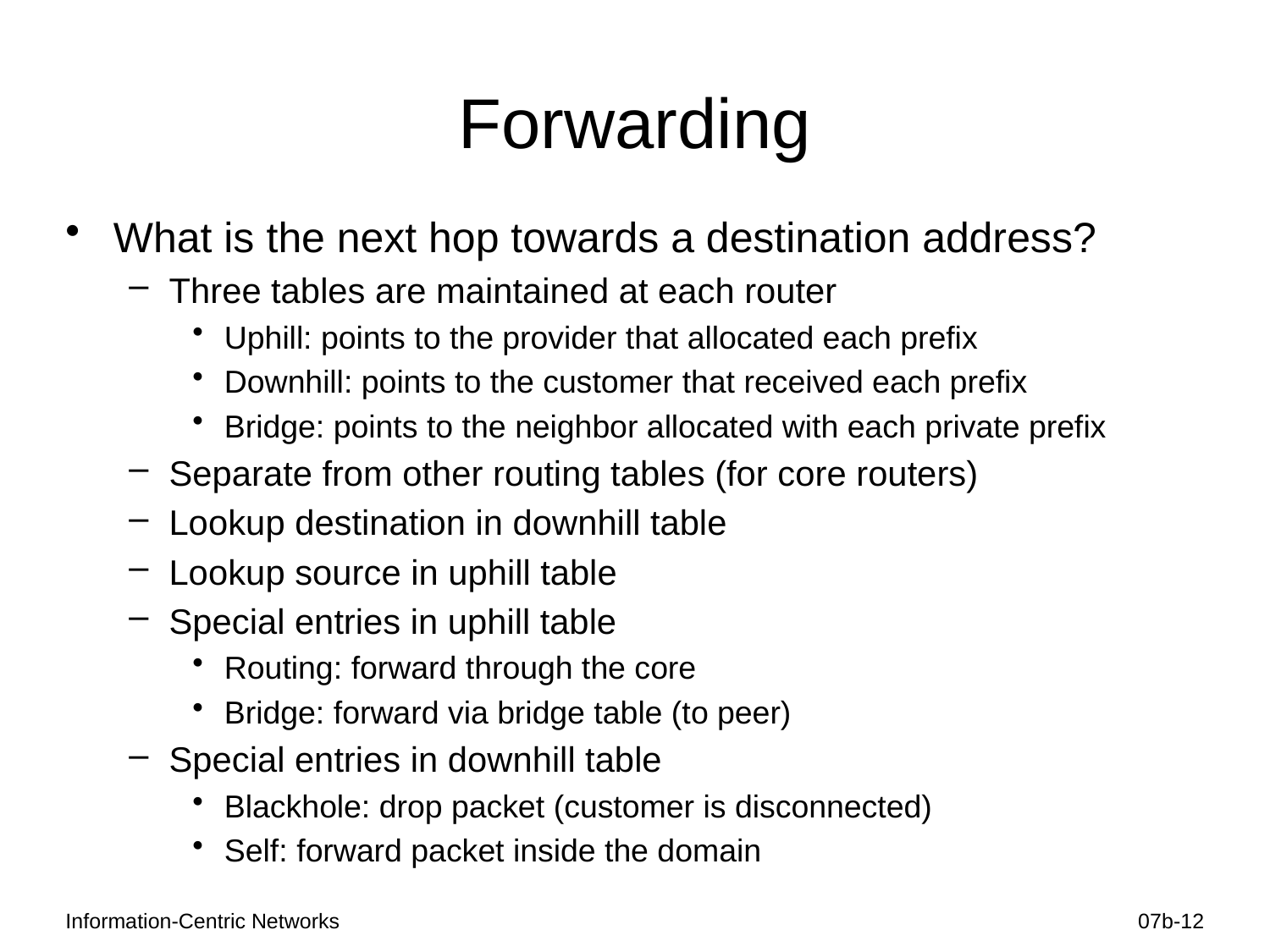

# Forwarding
What is the next hop towards a destination address?
Three tables are maintained at each router
Uphill: points to the provider that allocated each prefix
Downhill: points to the customer that received each prefix
Bridge: points to the neighbor allocated with each private prefix
Separate from other routing tables (for core routers)
Lookup destination in downhill table
Lookup source in uphill table
Special entries in uphill table
Routing: forward through the core
Bridge: forward via bridge table (to peer)
Special entries in downhill table
Blackhole: drop packet (customer is disconnected)
Self: forward packet inside the domain
Information-Centric Networks
07b-12